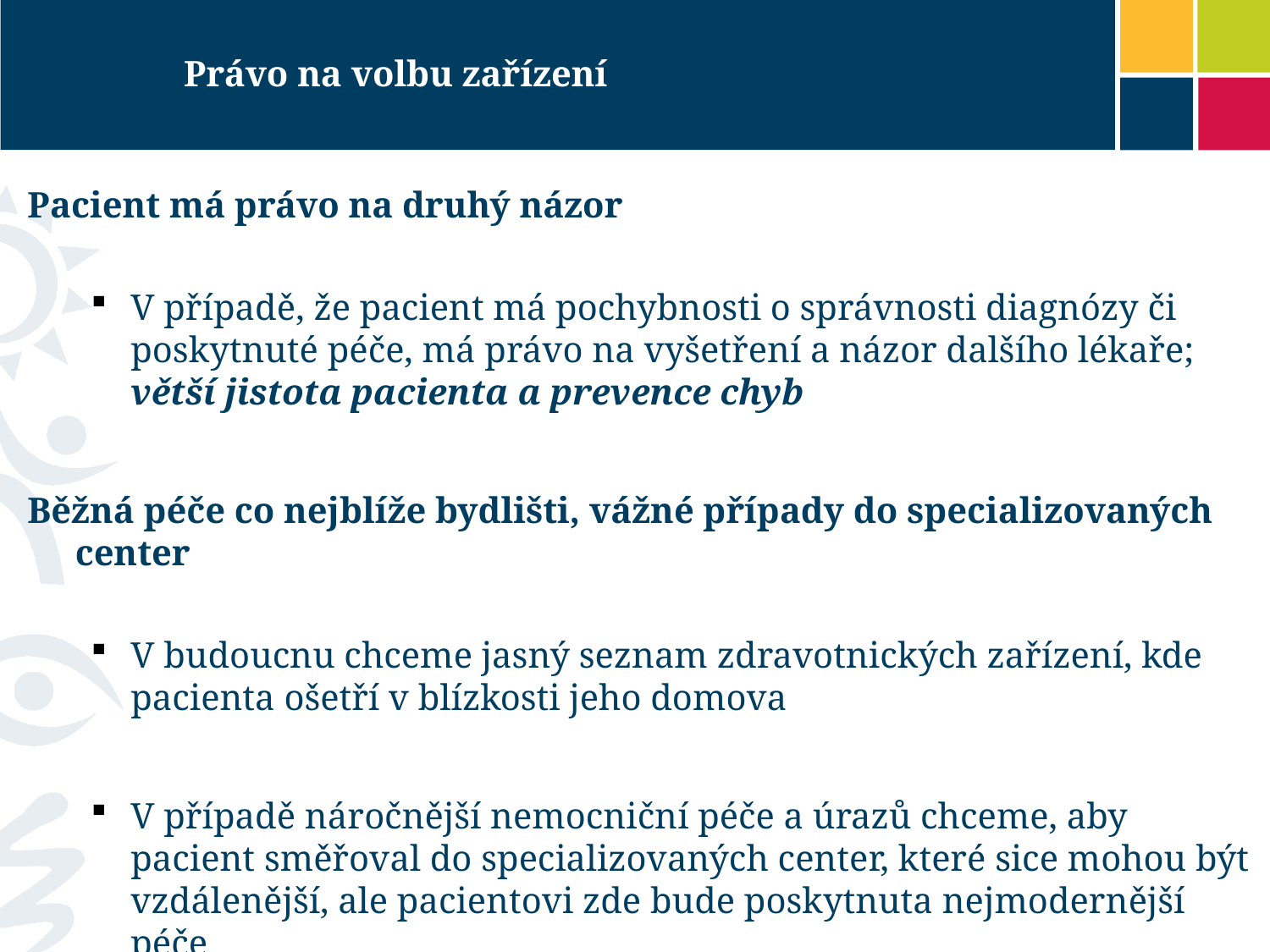

# Právo na volbu zařízení
Pacient má právo na druhý názor

V případě, že pacient má pochybnosti o správnosti diagnózy či poskytnuté péče, má právo na vyšetření a názor dalšího lékaře; větší jistota pacienta a prevence chyb

Běžná péče co nejblíže bydlišti, vážné případy do specializovaných center

V budoucnu chceme jasný seznam zdravotnických zařízení, kde pacienta ošetří v blízkosti jeho domova

V případě náročnější nemocniční péče a úrazů chceme, aby pacient směřoval do specializovaných center, které sice mohou být vzdálenější, ale pacientovi zde bude poskytnuta nejmodernější péče